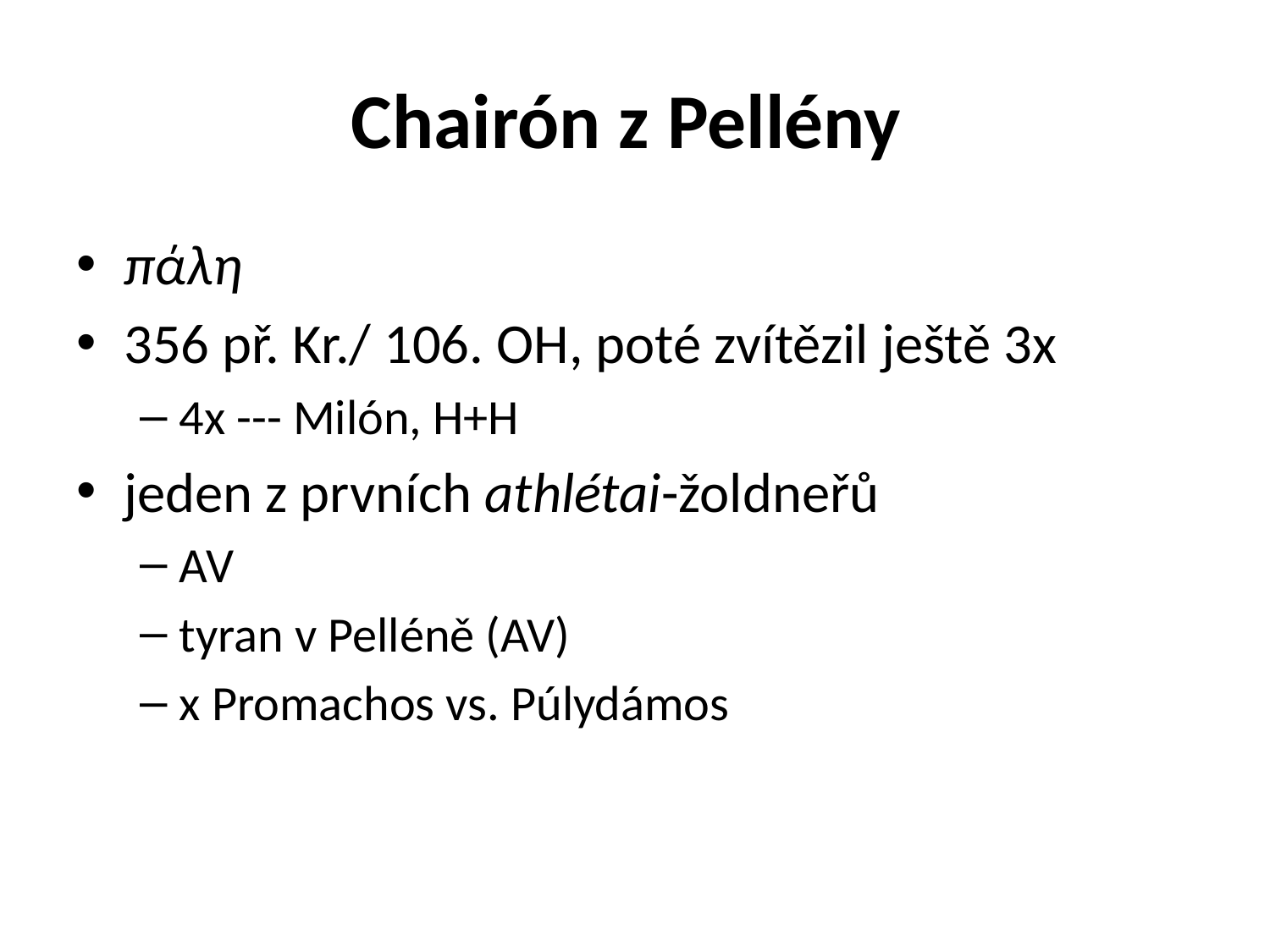

# Chairón z Pellény
πάλη
356 př. Kr./ 106. OH, poté zvítězil ještě 3x
4x --- Milón, H+H
jeden z prvních athlétai-žoldneřů
AV
tyran v Pelléně (AV)
x Promachos vs. Púlydámos